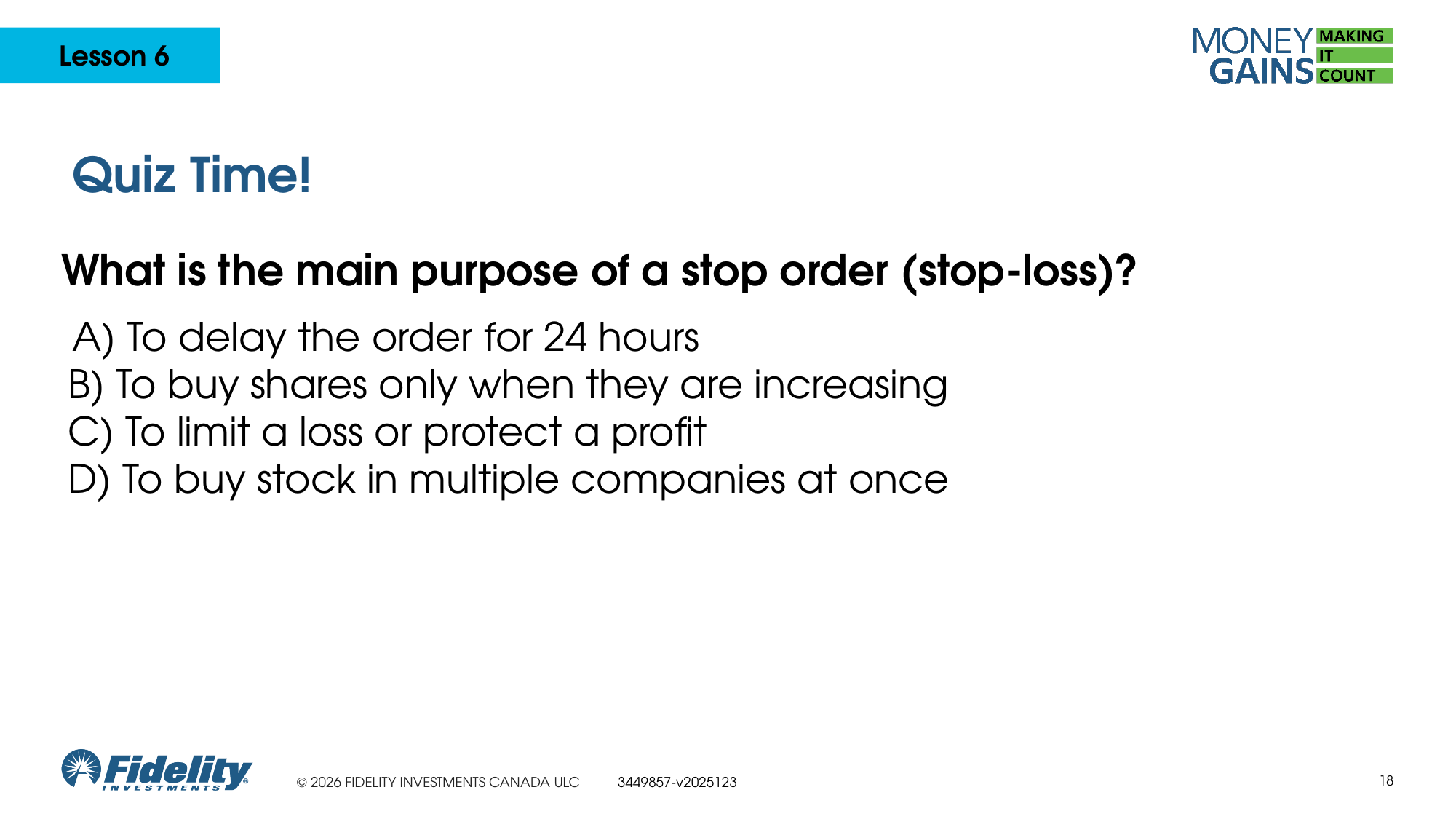

# Quiz Time!
What is the main purpose of a stop order (stop-loss)?
 A) To delay the order for 24 hours
 B) To buy shares only when they are increasing
 C) To limit a loss or protect a profit
 D) To buy stock in multiple companies at once
18